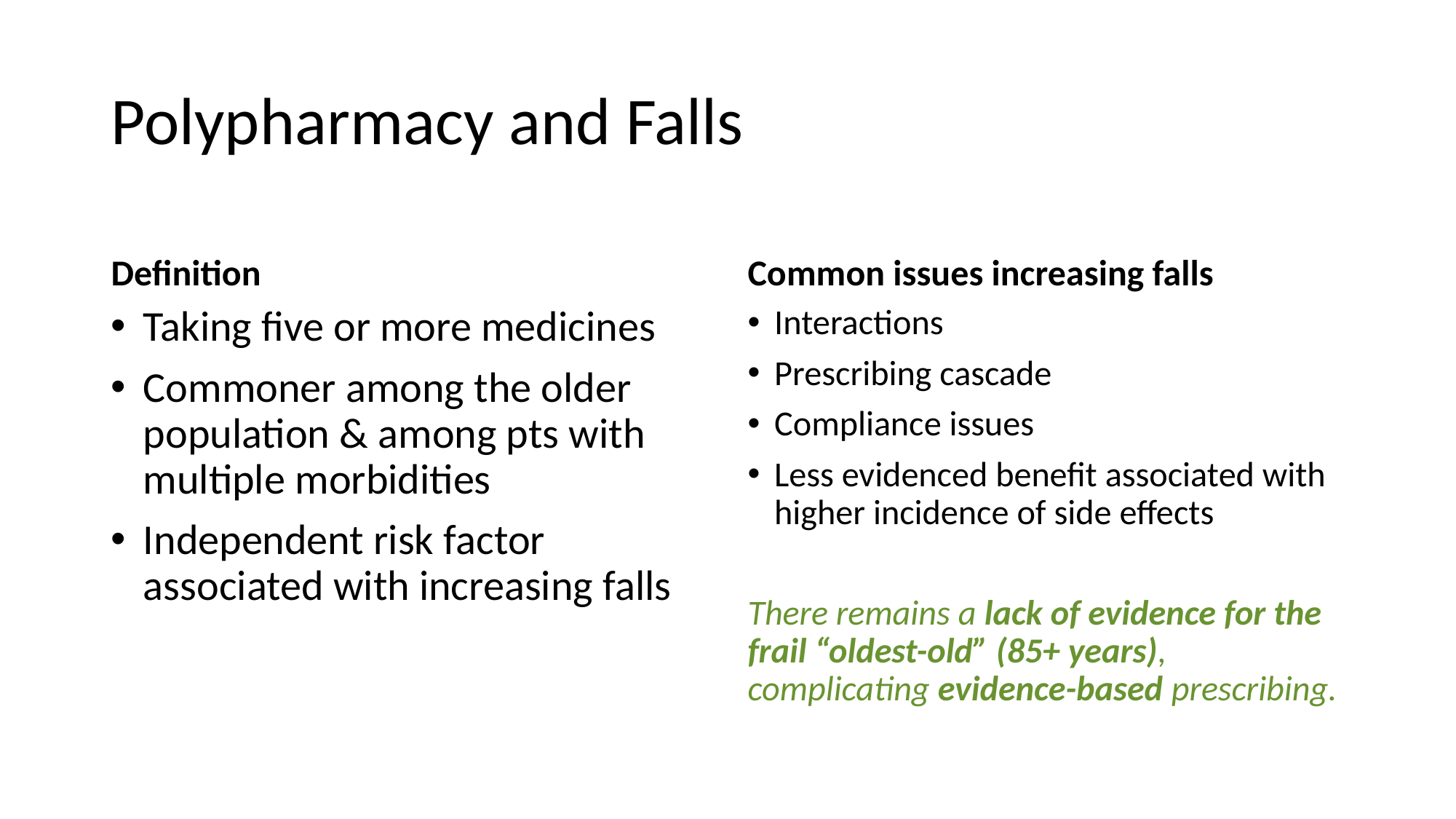

# Polypharmacy and Falls
Definition
Common issues increasing falls
Taking five or more medicines
Commoner among the older population & among pts with multiple morbidities
Independent risk factor associated with increasing falls
Interactions
Prescribing cascade
Compliance issues
Less evidenced benefit associated with higher incidence of side effects

There remains a lack of evidence for the frail “oldest-old” (85+ years), complicating evidence-based prescribing.